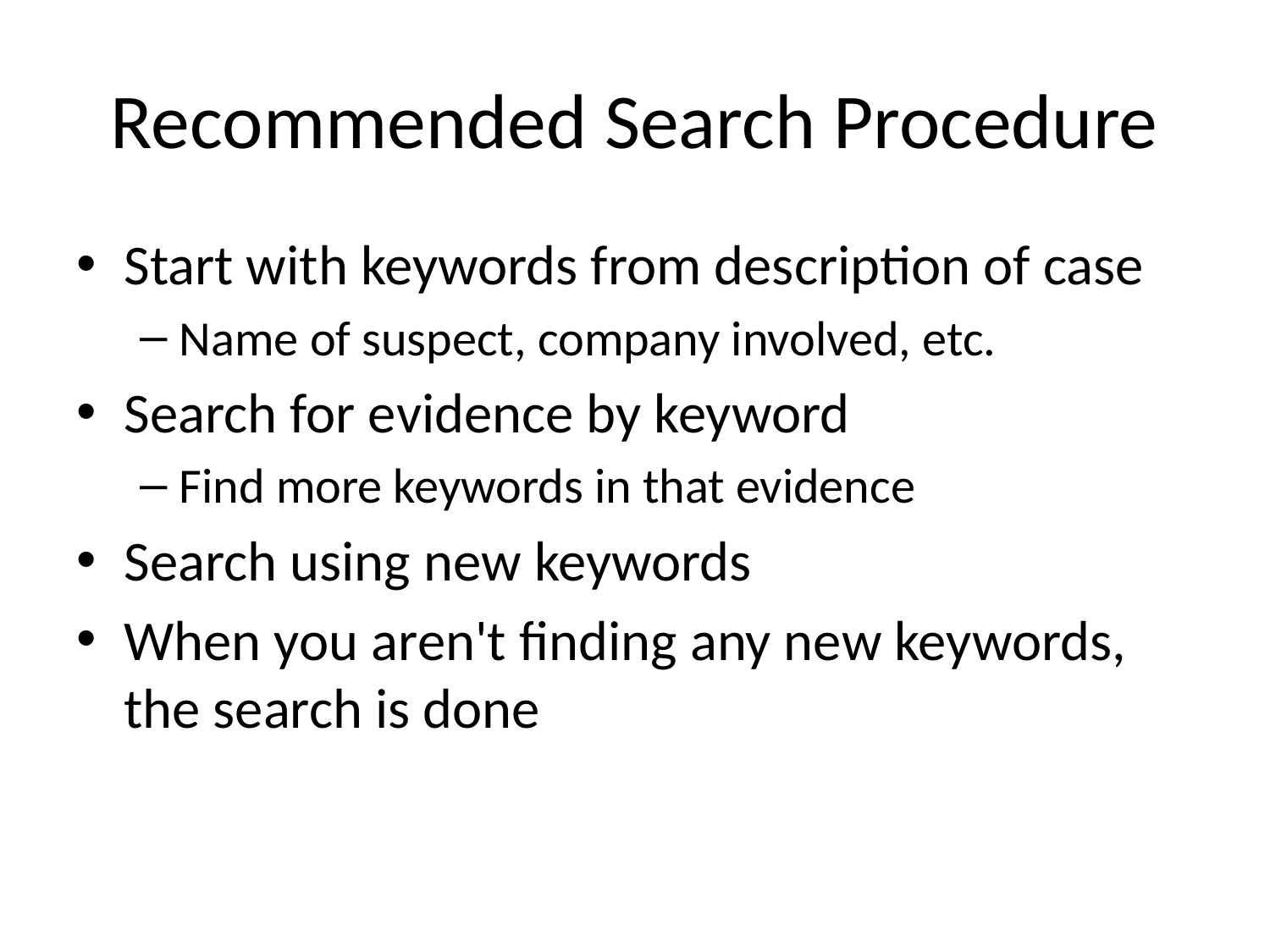

# Recommended Search Procedure
Start with keywords from description of case
Name of suspect, company involved, etc.
Search for evidence by keyword
Find more keywords in that evidence
Search using new keywords
When you aren't finding any new keywords, the search is done